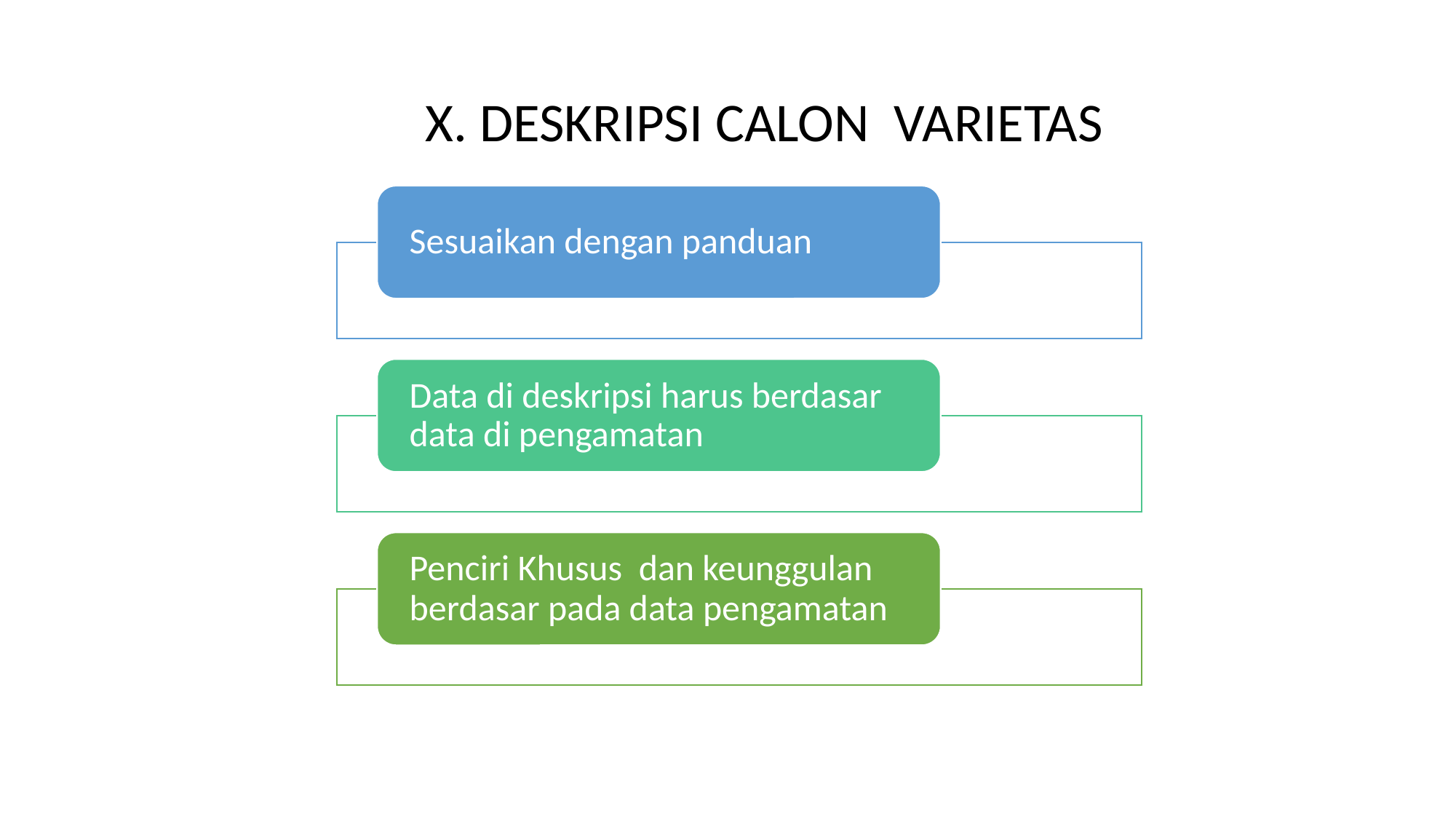

X. DESKRIPSI CALON  VARIETAS
Sesuaikan dengan panduan
Data di deskripsi harus berdasar data di pengamatan
Penciri Khusus  dan keunggulan berdasar pada data pengamatan